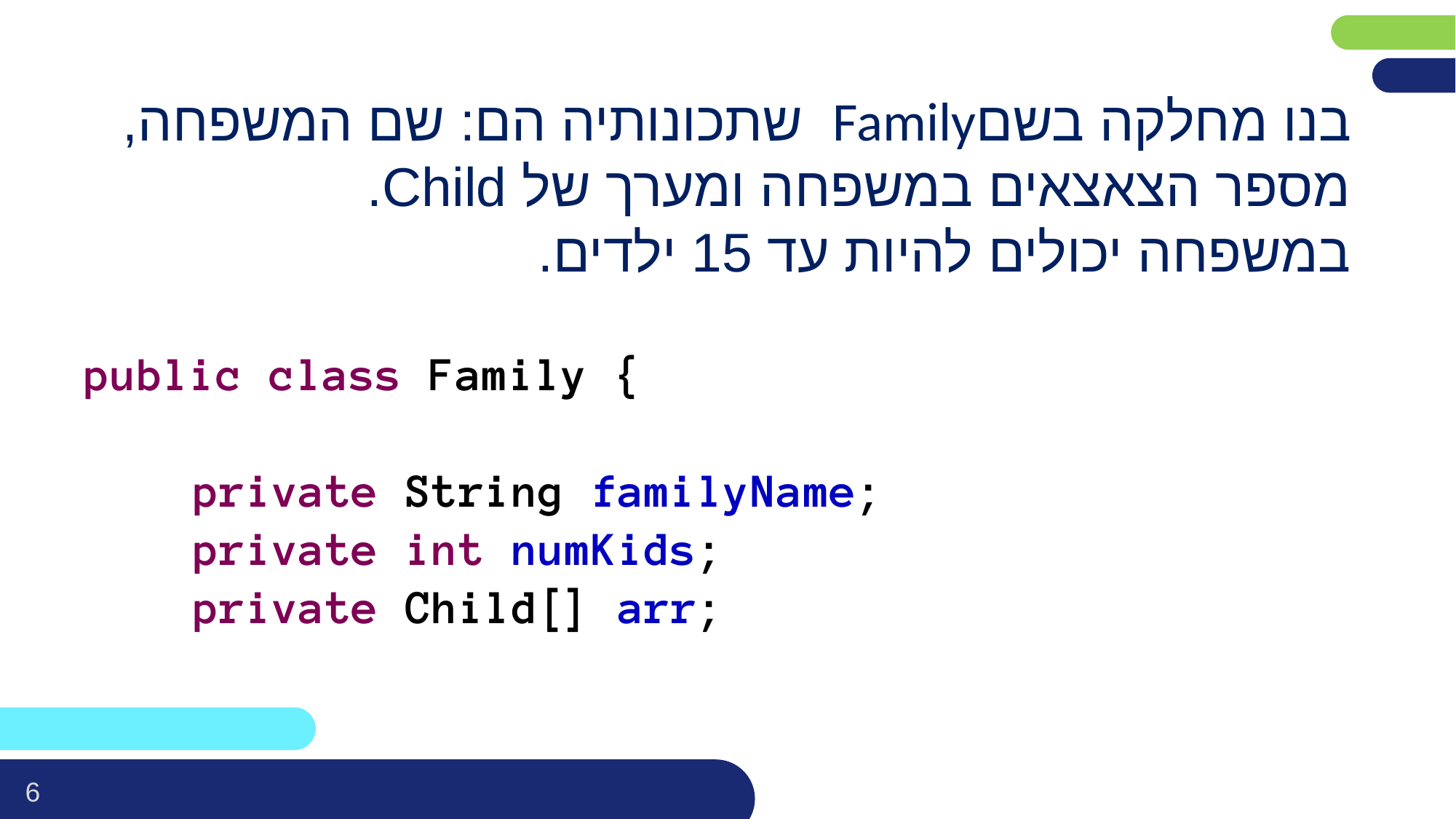

פריסה 4
(הפריסות שונות זו מזו במיקום תיבות הטקסט וגרפיקת הרקע,
ותוכלו לגוון ביניהן)
בנו מחלקה בשםFamily  שתכונותיה הם: שם המשפחה, מספר הצאצאים במשפחה ומערך של Child.
במשפחה יכולים להיות עד 15 ילדים.
את השקופית הזו תוכלו לשכפל, על מנת ליצור שקופיות נוספות הזהות לה – אליהן תוכלו להכניס את התכנים.

כדי לשכפל אותה, לחצו עליה קליק ימיני בתפריט השקופיות בצד ובחרו
"שכפל שקופית" או "Duplicate Slide"
(מחקו ריבוע זה לאחר הקריאה)
public class Family {

	private String familyName;
	private int numKids;
	private Child[] arr;